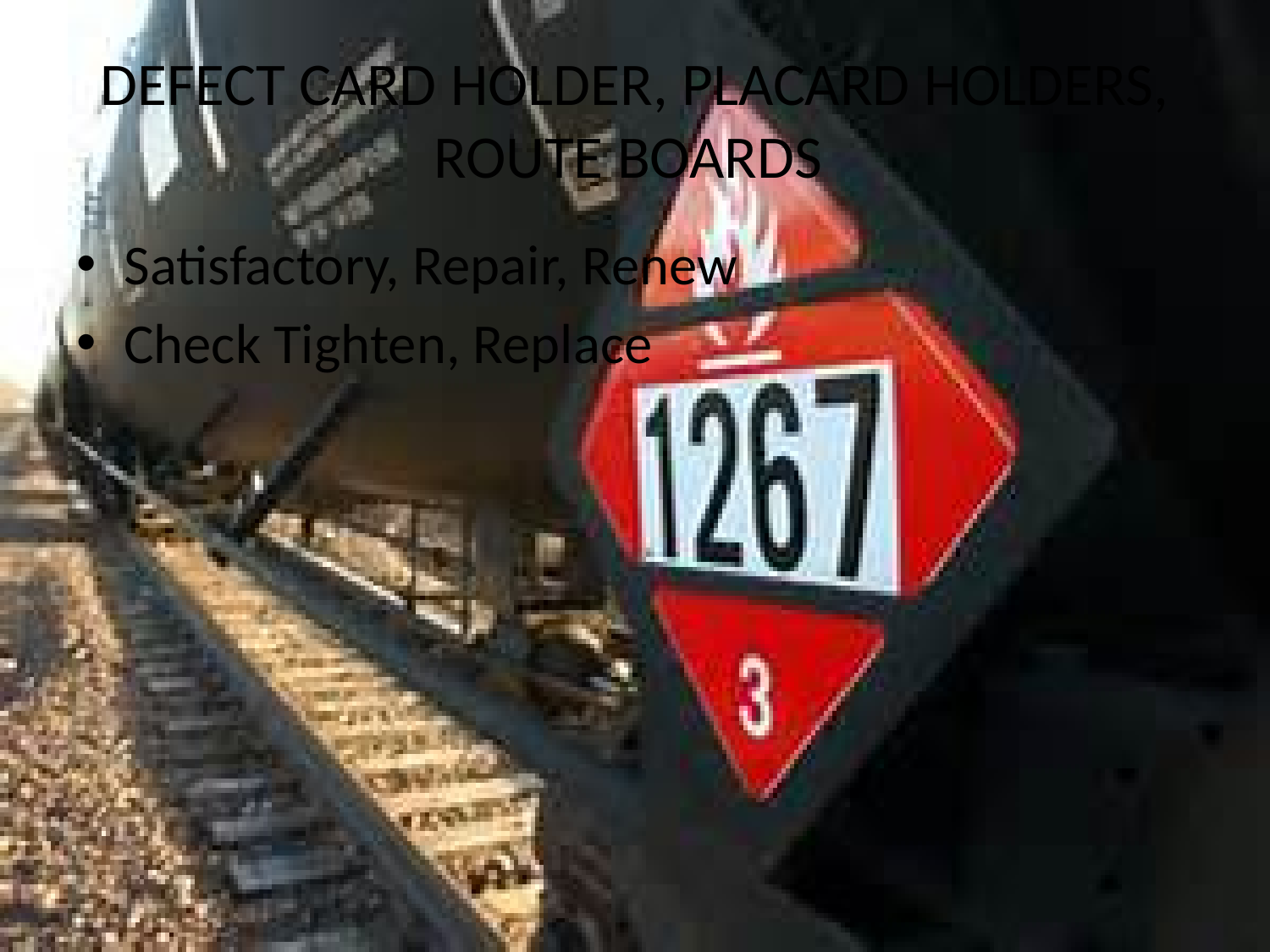

# DEFECT CARD HOLDER, PLACARD HOLDERS, ROUTE BOARDS
Satisfactory, Repair, Renew
Check Tighten, Replace